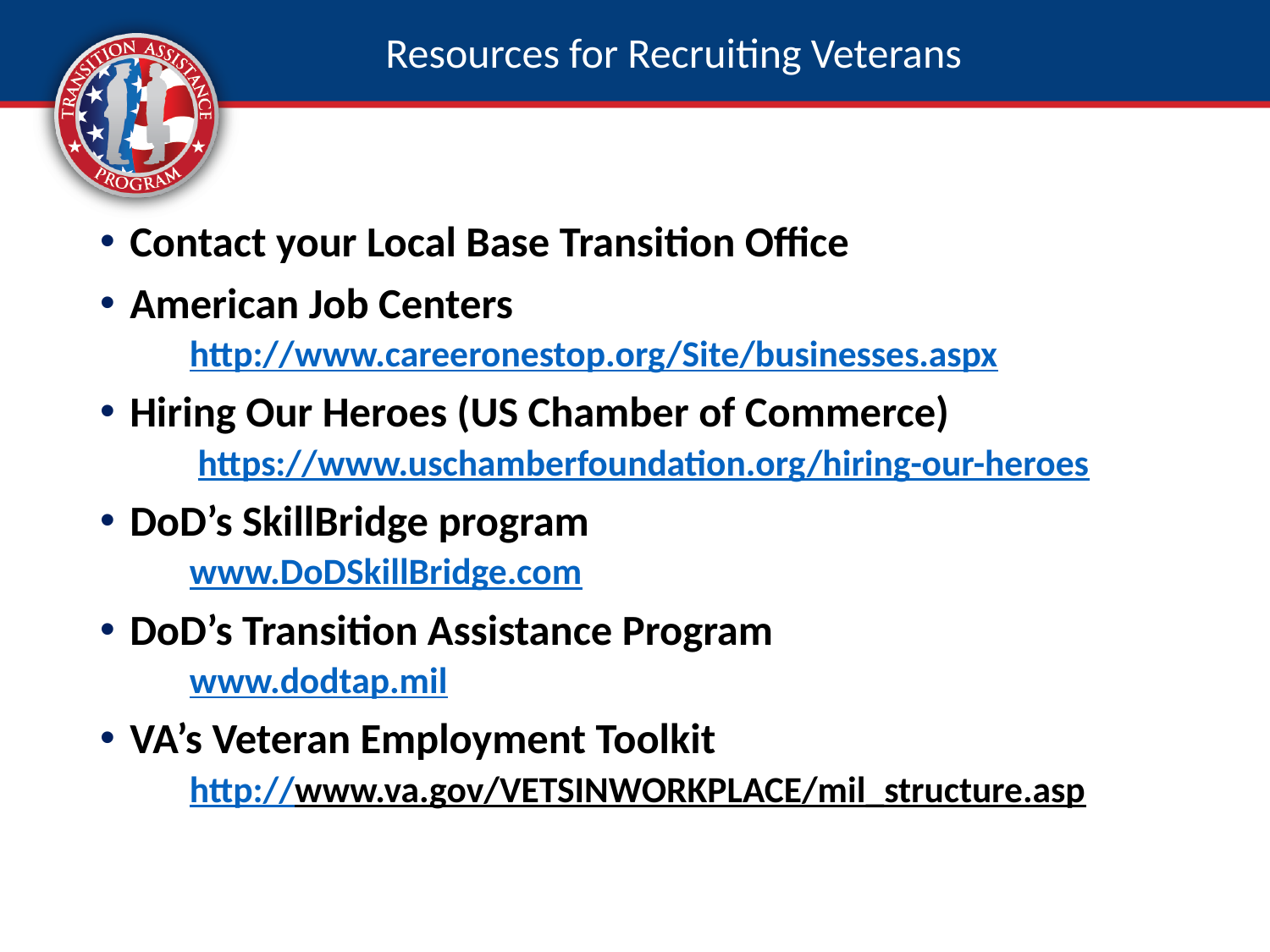

# Resources for Recruiting Veterans
Contact your Local Base Transition Office
American Job Centers
http://www.careeronestop.org/Site/businesses.aspx
Hiring Our Heroes (US Chamber of Commerce)
 https://www.uschamberfoundation.org/hiring-our-heroes
DoD’s SkillBridge program
www.DoDSkillBridge.com
DoD’s Transition Assistance Program
www.dodtap.mil
VA’s Veteran Employment Toolkit
http://www.va.gov/VETSINWORKPLACE/mil_structure.asp